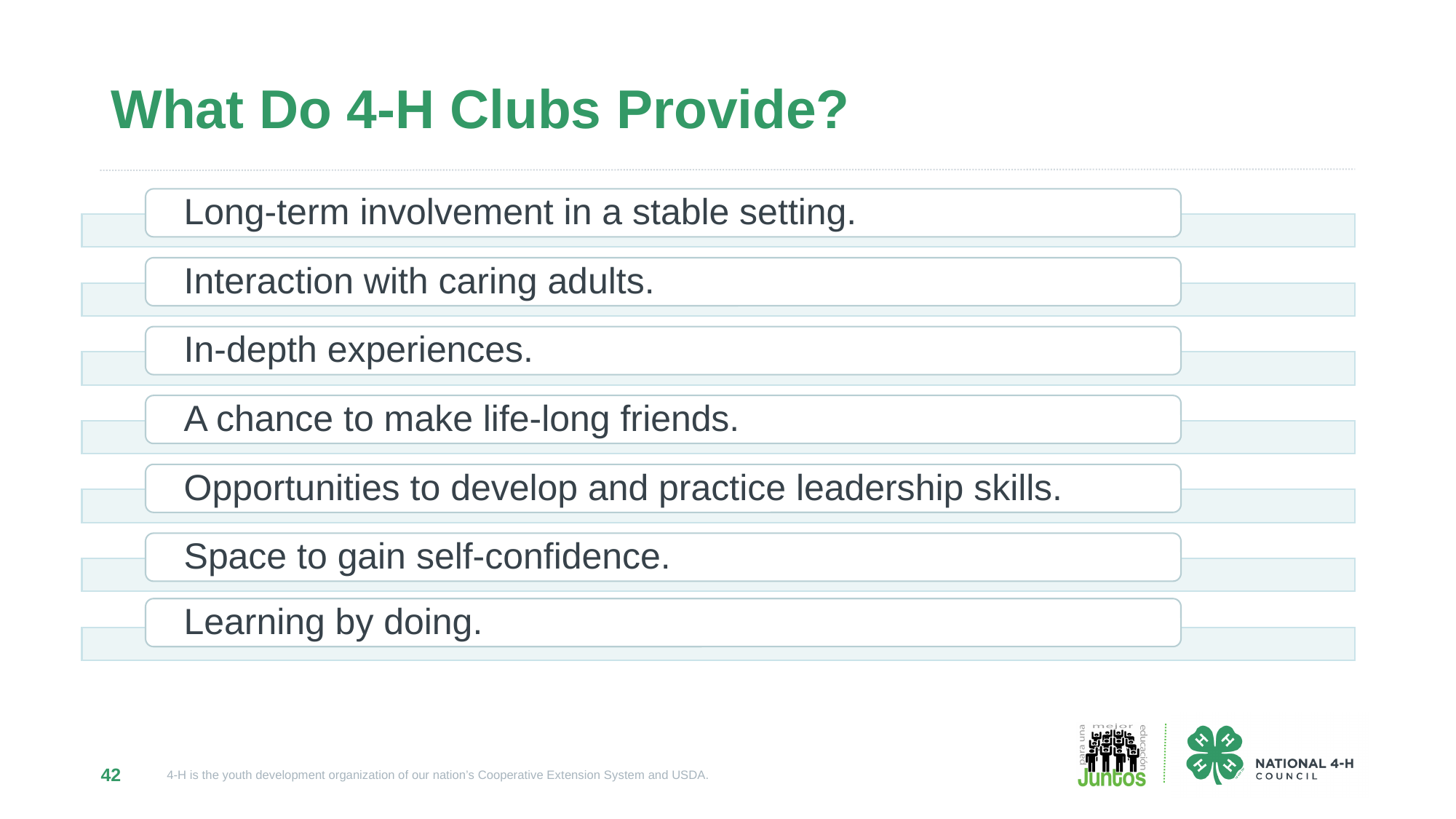

# What Do 4-H Clubs Provide?
Long-term involvement in a stable setting.
Interaction with caring adults.
In-depth experiences.
A chance to make life-long friends.
Opportunities to develop and practice leadership skills.
Space to gain self-confidence.
Learning by doing.
42